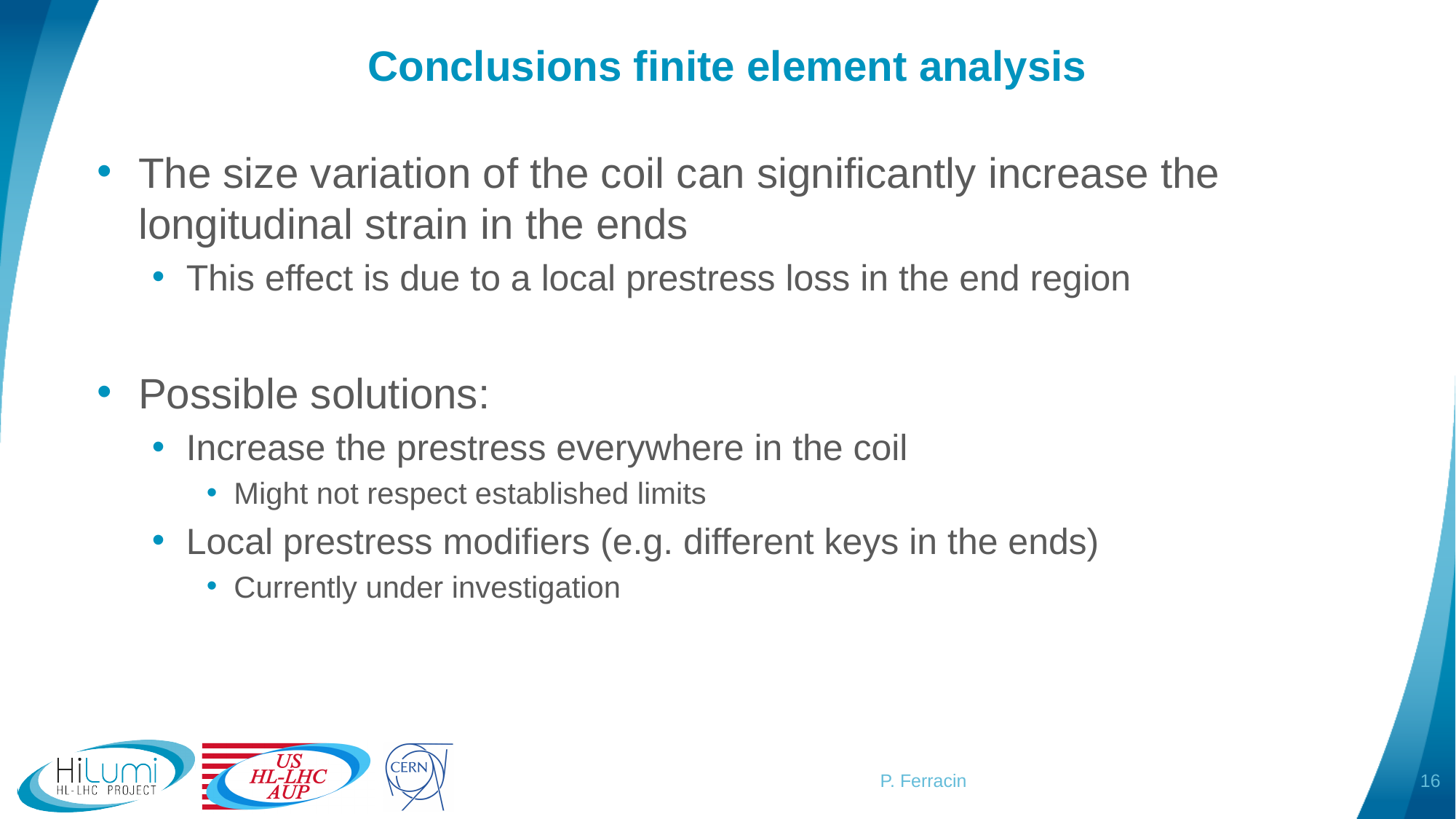

# Conclusions finite element analysis
The size variation of the coil can significantly increase the longitudinal strain in the ends
This effect is due to a local prestress loss in the end region

Possible solutions:
Increase the prestress everywhere in the coil
Might not respect established limits
Local prestress modifiers (e.g. different keys in the ends)
Currently under investigation

16
P. Ferracin